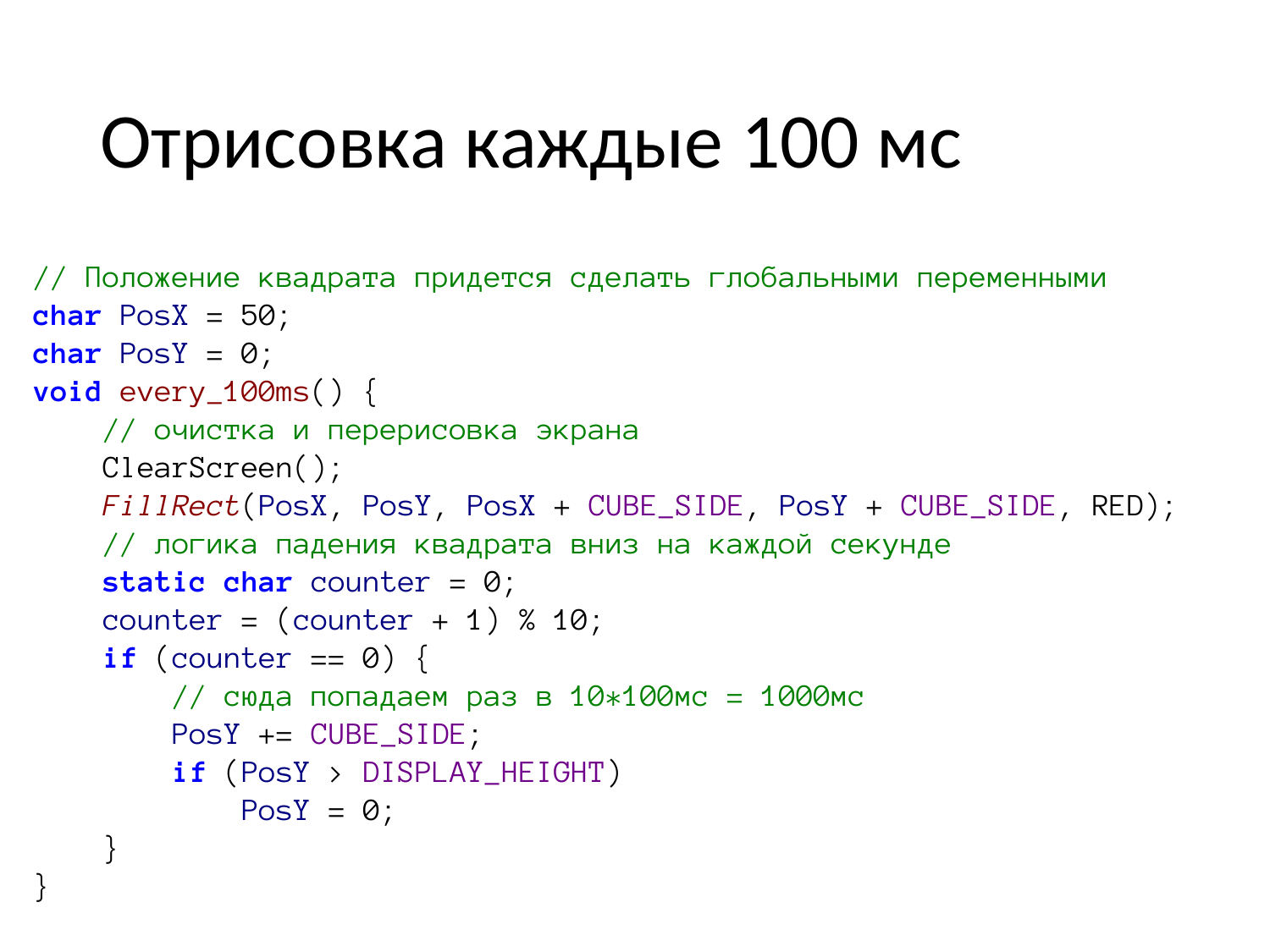

# Отрисовка каждые 100 мс
// Положение квадрата придется сделать глобальными переменными
char PosX = 50;
char PosY = 0;
void every_100ms() {
    // очистка и перерисовка экрана
    ClearScreen();
    FillRect(PosX, PosY, PosX + CUBE_SIDE, PosY + CUBE_SIDE, RED);
    // логика падения квадрата вниз на каждой секунде
    static char counter = 0;
    counter = (counter + 1) % 10;
    if (counter == 0) {
        // сюда попадаем раз в 10*100мс = 1000мс
        PosY += CUBE_SIDE;
        if (PosY > DISPLAY_HEIGHT)
            PosY = 0;
    }
}